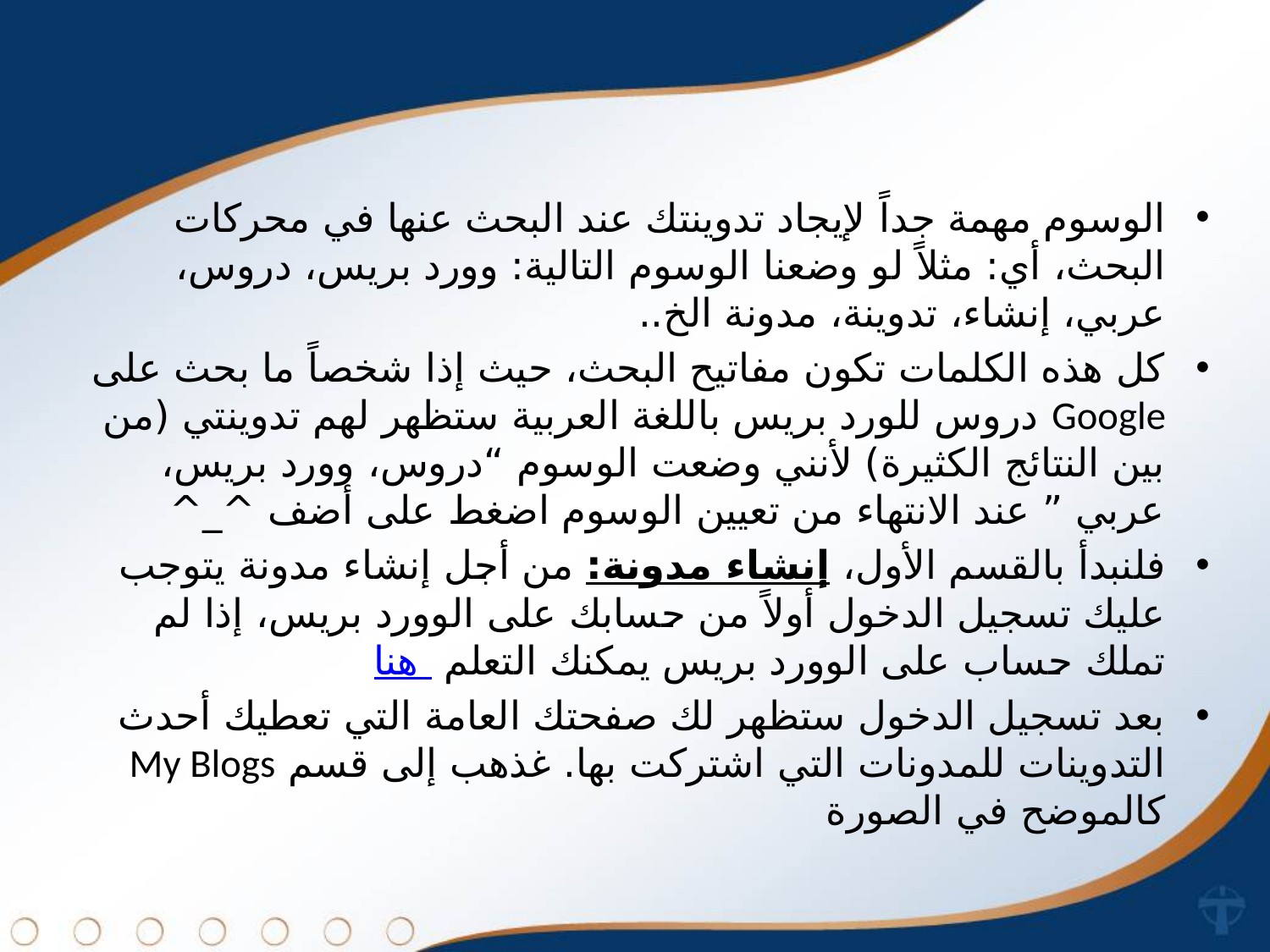

الوسوم مهمة جداً لإيجاد تدوينتك عند البحث عنها في محركات البحث، أي: مثلاً لو وضعنا الوسوم التالية: وورد بريس، دروس، عربي، إنشاء، تدوينة، مدونة الخ..
كل هذه الكلمات تكون مفاتيح البحث، حيث إذا شخصاً ما بحث على Google دروس للورد بريس باللغة العربية ستظهر لهم تدوينتي (من بين النتائج الكثيرة) لأنني وضعت الوسوم “دروس، وورد بريس، عربي ” عند الانتهاء من تعيين الوسوم اضغط على أضف ^_^
فلنبدأ بالقسم الأول، إنشاء مدونة: من أجل إنشاء مدونة يتوجب عليك تسجيل الدخول أولاً من حسابك على الوورد بريس، إذا لم تملك حساب على الوورد بريس يمكنك التعلم هنا
بعد تسجيل الدخول ستظهر لك صفحتك العامة التي تعطيك أحدث التدوينات للمدونات التي اشتركت بها. غذهب إلى قسم My Blogs كالموضح في الصورة